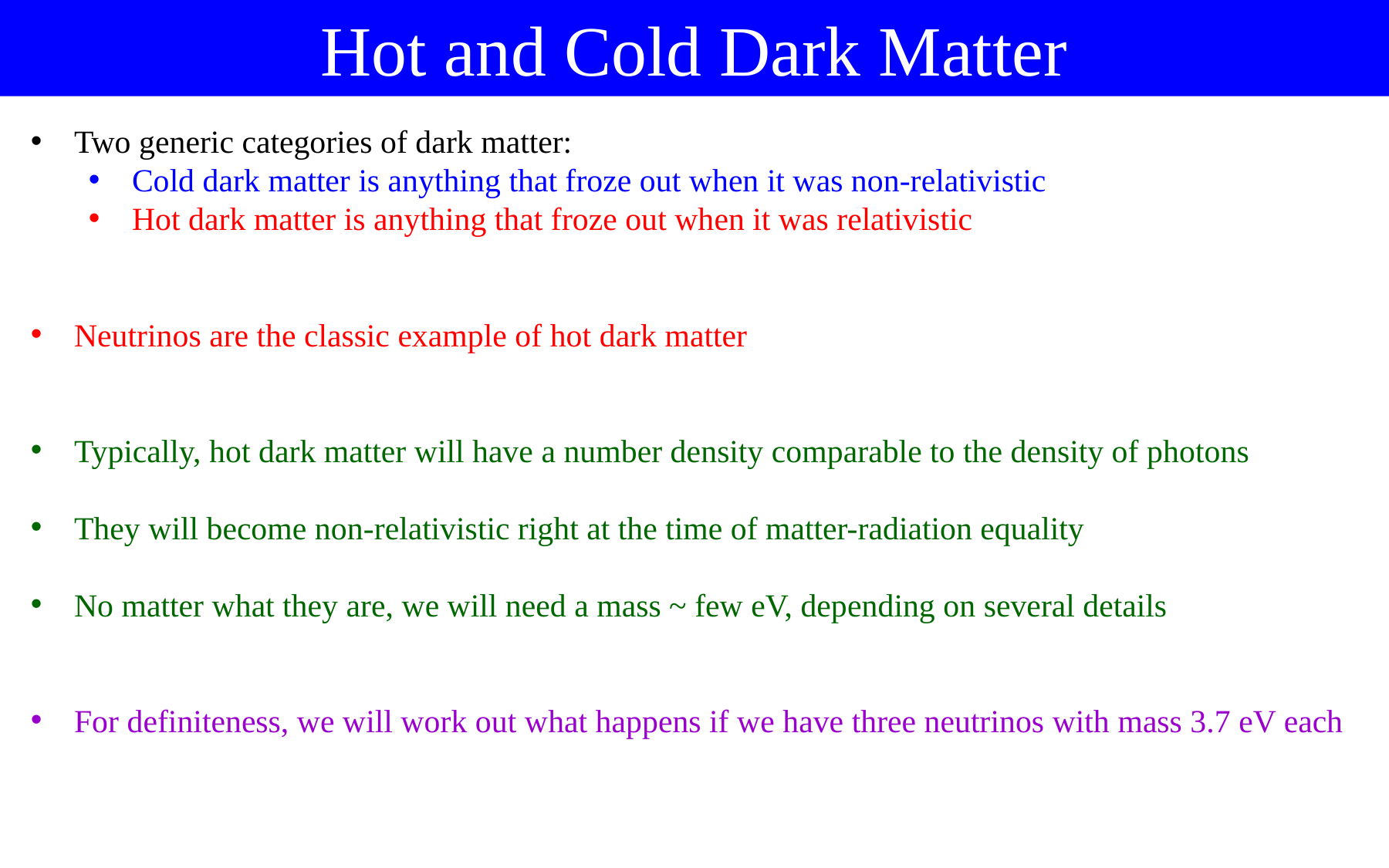

Hot and Cold Dark Matter
Two generic categories of dark matter:
Cold dark matter is anything that froze out when it was non-relativistic
Hot dark matter is anything that froze out when it was relativistic

Neutrinos are the classic example of hot dark matter

Typically, hot dark matter will have a number density comparable to the density of photons

They will become non-relativistic right at the time of matter-radiation equality

No matter what they are, we will need a mass ~ few eV, depending on several details

For definiteness, we will work out what happens if we have three neutrinos with mass 3.7 eV each